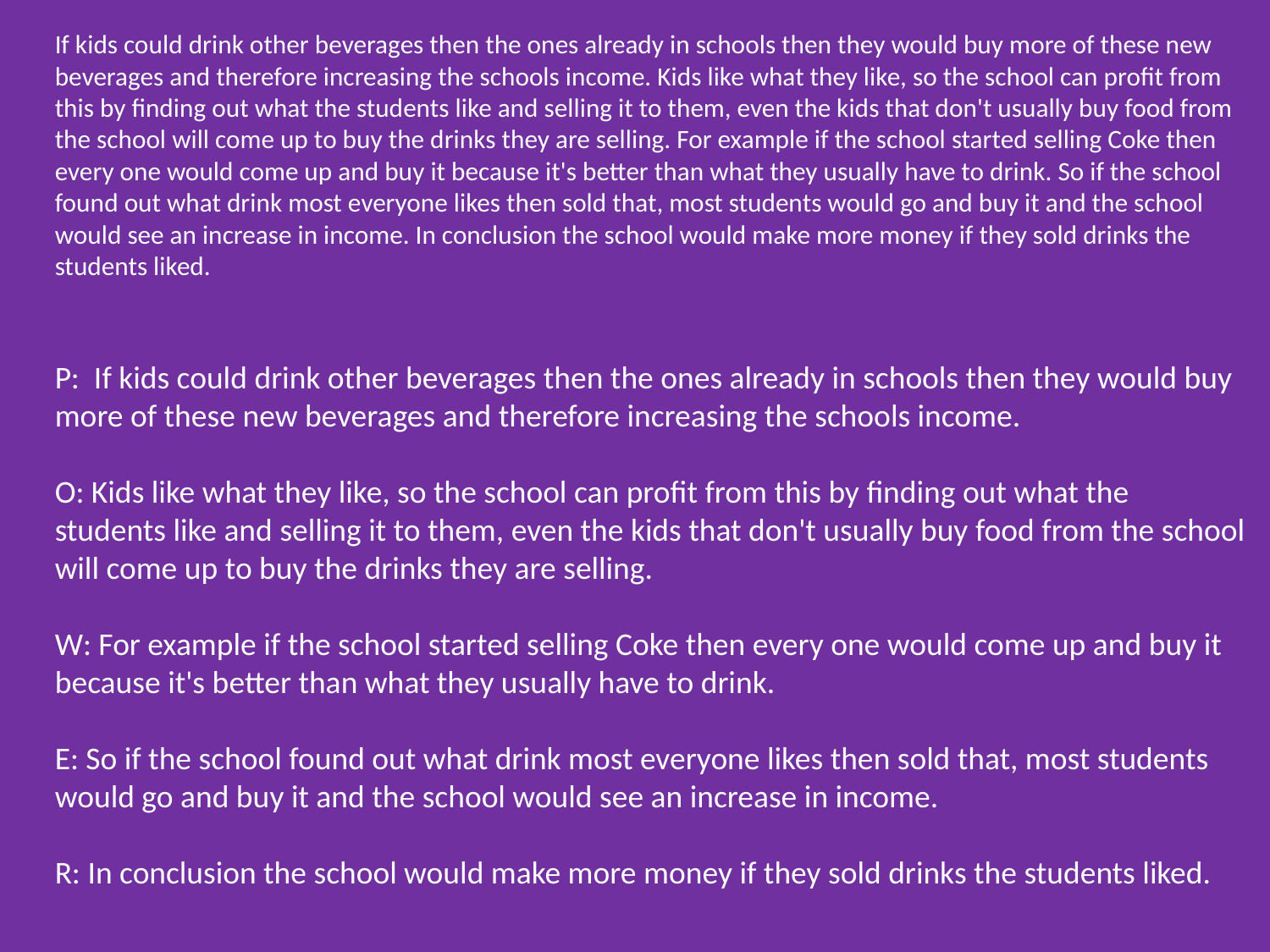

If kids could drink other beverages then the ones already in schools then they would buy more of these new beverages and therefore increasing the schools income. Kids like what they like, so the school can profit from this by finding out what the students like and selling it to them, even the kids that don't usually buy food from the school will come up to buy the drinks they are selling. For example if the school started selling Coke then every one would come up and buy it because it's better than what they usually have to drink. So if the school found out what drink most everyone likes then sold that, most students would go and buy it and the school would see an increase in income. In conclusion the school would make more money if they sold drinks the students liked.

P:  If kids could drink other beverages then the ones already in schools then they would buy more of these new beverages and therefore increasing the schools income.

O: Kids like what they like, so the school can profit from this by finding out what the students like and selling it to them, even the kids that don't usually buy food from the school will come up to buy the drinks they are selling.

W: For example if the school started selling Coke then every one would come up and buy it because it's better than what they usually have to drink.

E: So if the school found out what drink most everyone likes then sold that, most students would go and buy it and the school would see an increase in income.

R: In conclusion the school would make more money if they sold drinks the students liked.

#